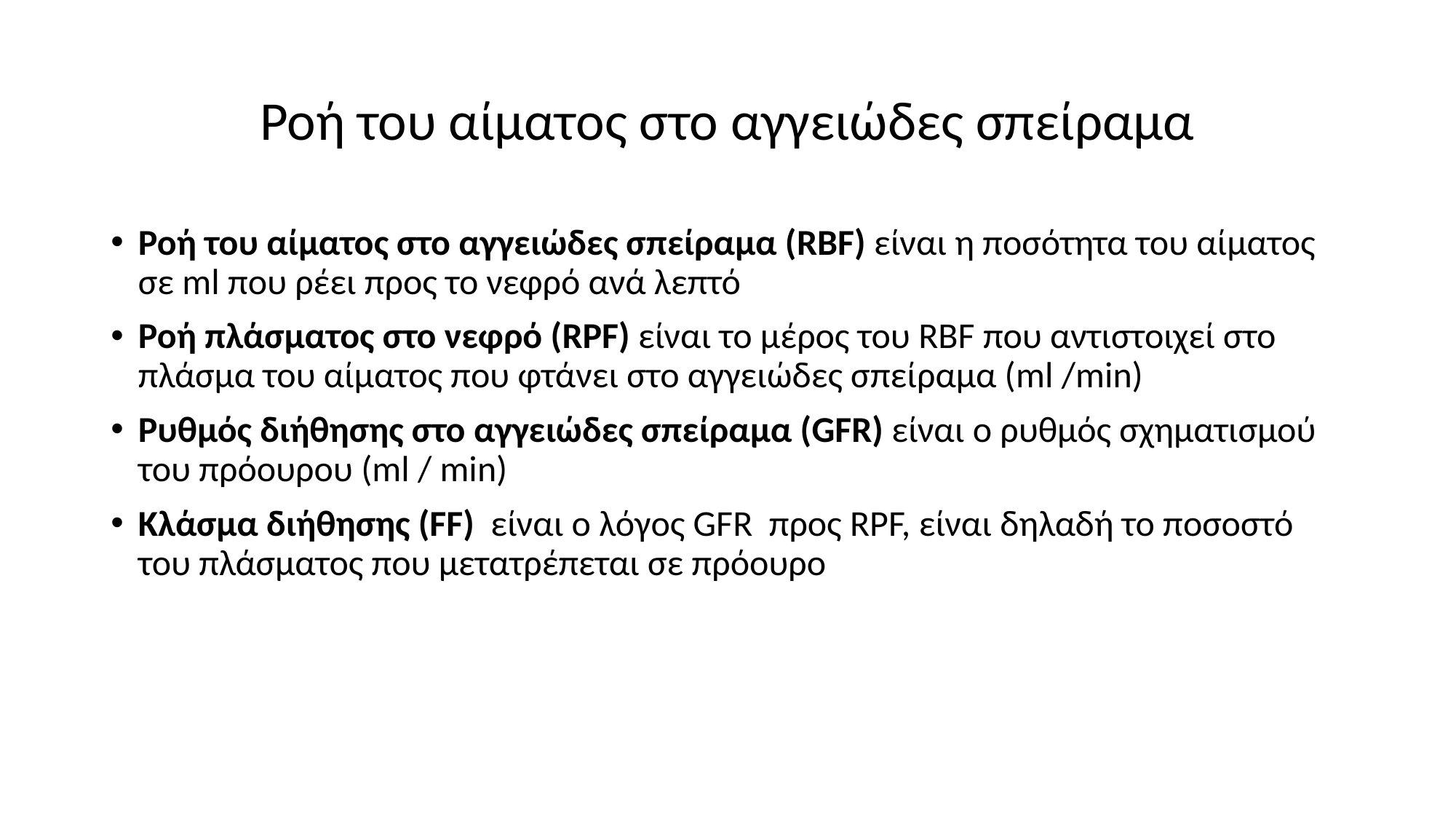

# Ροή του αίματος στο αγγειώδες σπείραμα
Ροή του αίματος στο αγγειώδες σπείραμα (RBF) είναι η ποσότητα του αίματος σε ml που ρέει προς το νεφρό ανά λεπτό
Ροή πλάσματος στο νεφρό (RPF) είναι το μέρος του RBF που αντιστοιχεί στο πλάσμα του αίματος που φτάνει στο αγγειώδες σπείραμα (ml /min)
Ρυθμός διήθησης στο αγγειώδες σπείραμα (GFR) είναι ο ρυθμός σχηματισμού του πρόουρου (ml / min)
Κλάσμα διήθησης (FF)  είναι ο λόγος GFR  προς RPF, είναι δηλαδή το ποσοστό του πλάσματος που μετατρέπεται σε πρόουρο